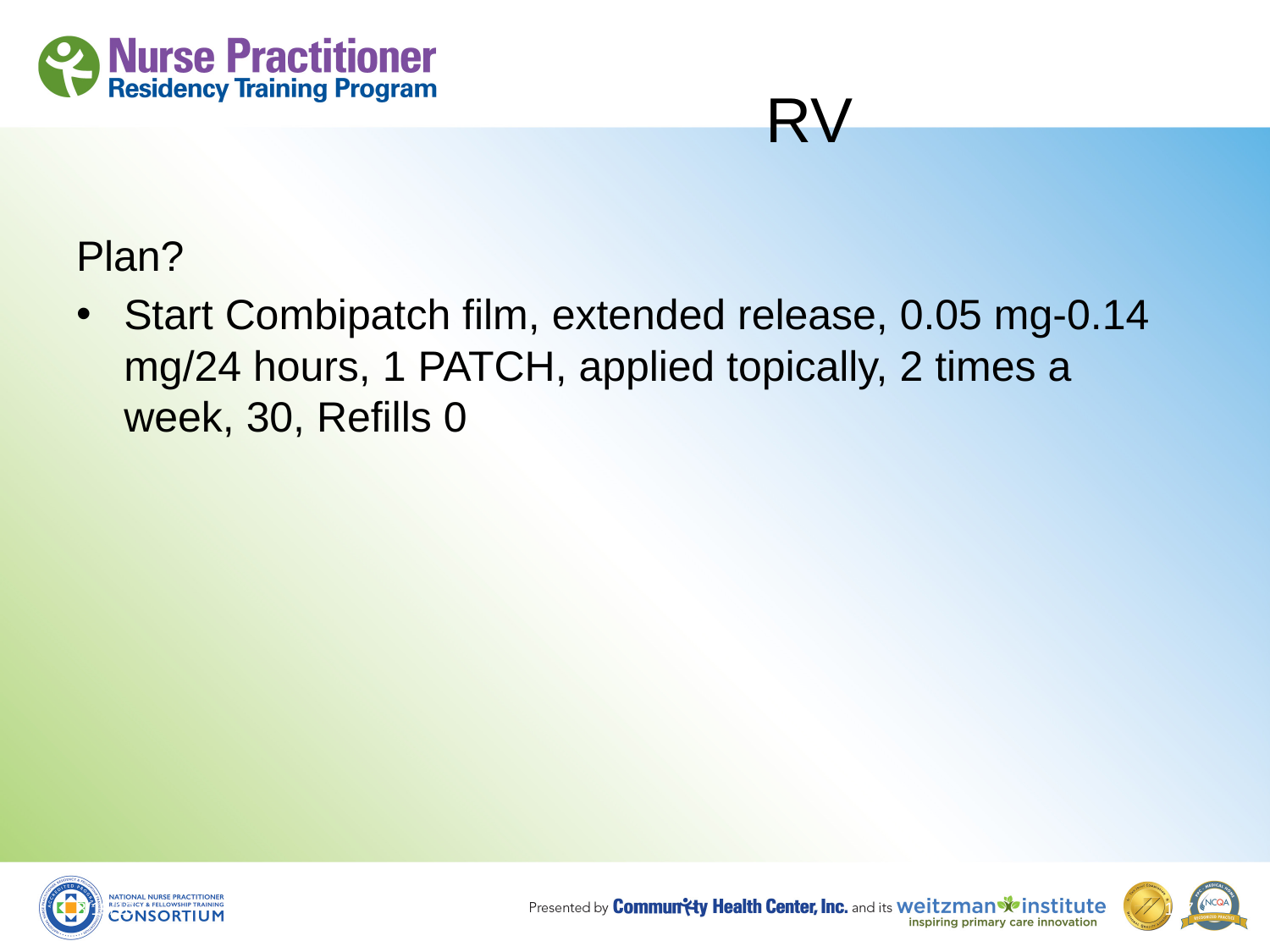

# RV
Plan?
Start Combipatch film, extended release, 0.05 mg-0.14 mg/24 hours, 1 PATCH, applied topically, 2 times a week, 30, Refills 0
8/19/10
137